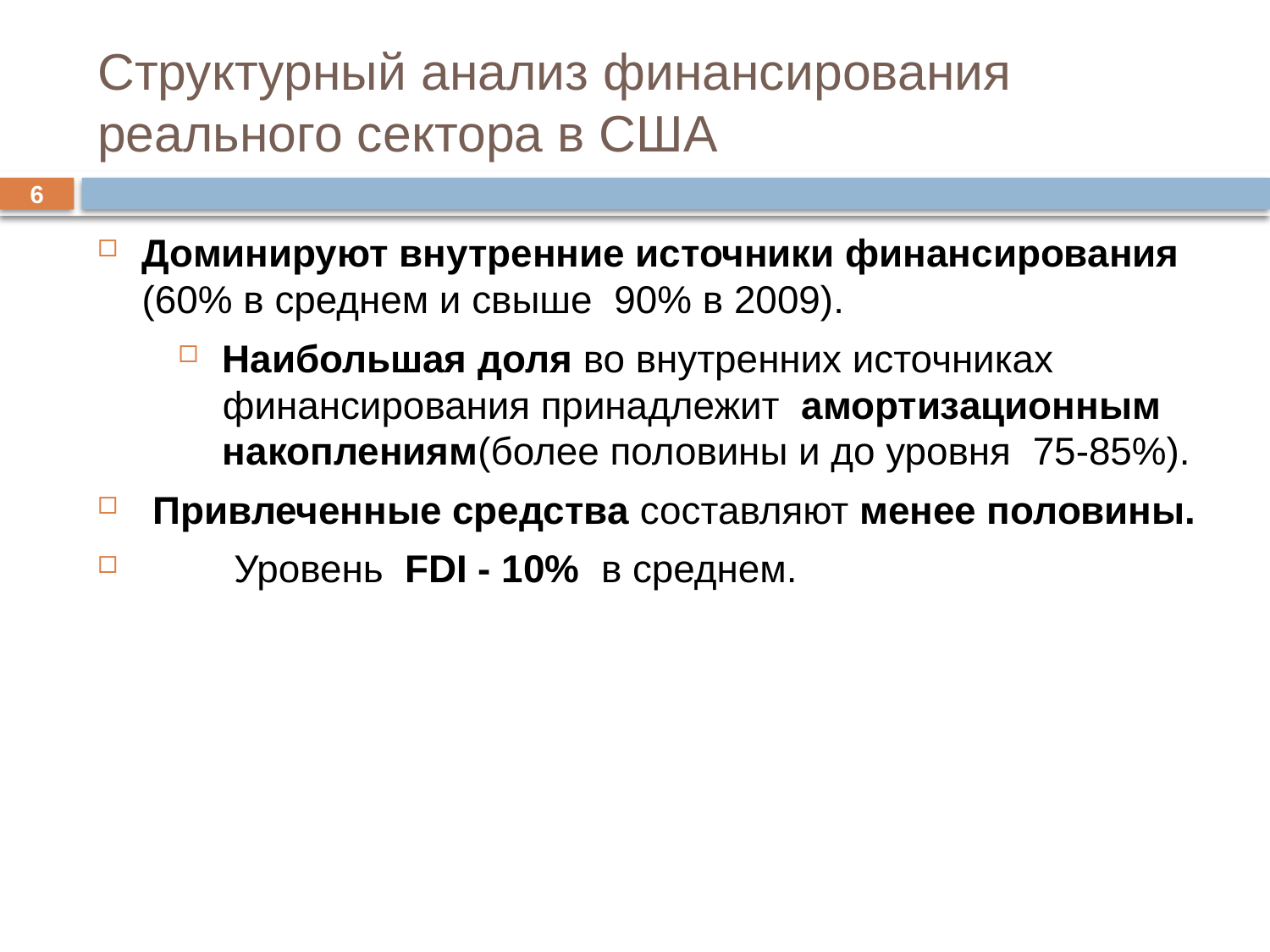

# Структурный анализ финансирования реального сектора в США
6
Доминируют внутренние источники финансирования (60% в среднем и свыше  90% в 2009).
Наибольшая доля во внутренних источниках финансирования принадлежит  амортизационным накоплениям(более половины и до уровня  75-85%).
 Привлеченные средства составляют менее половины.
Уровень  FDI - 10%  в среднем.